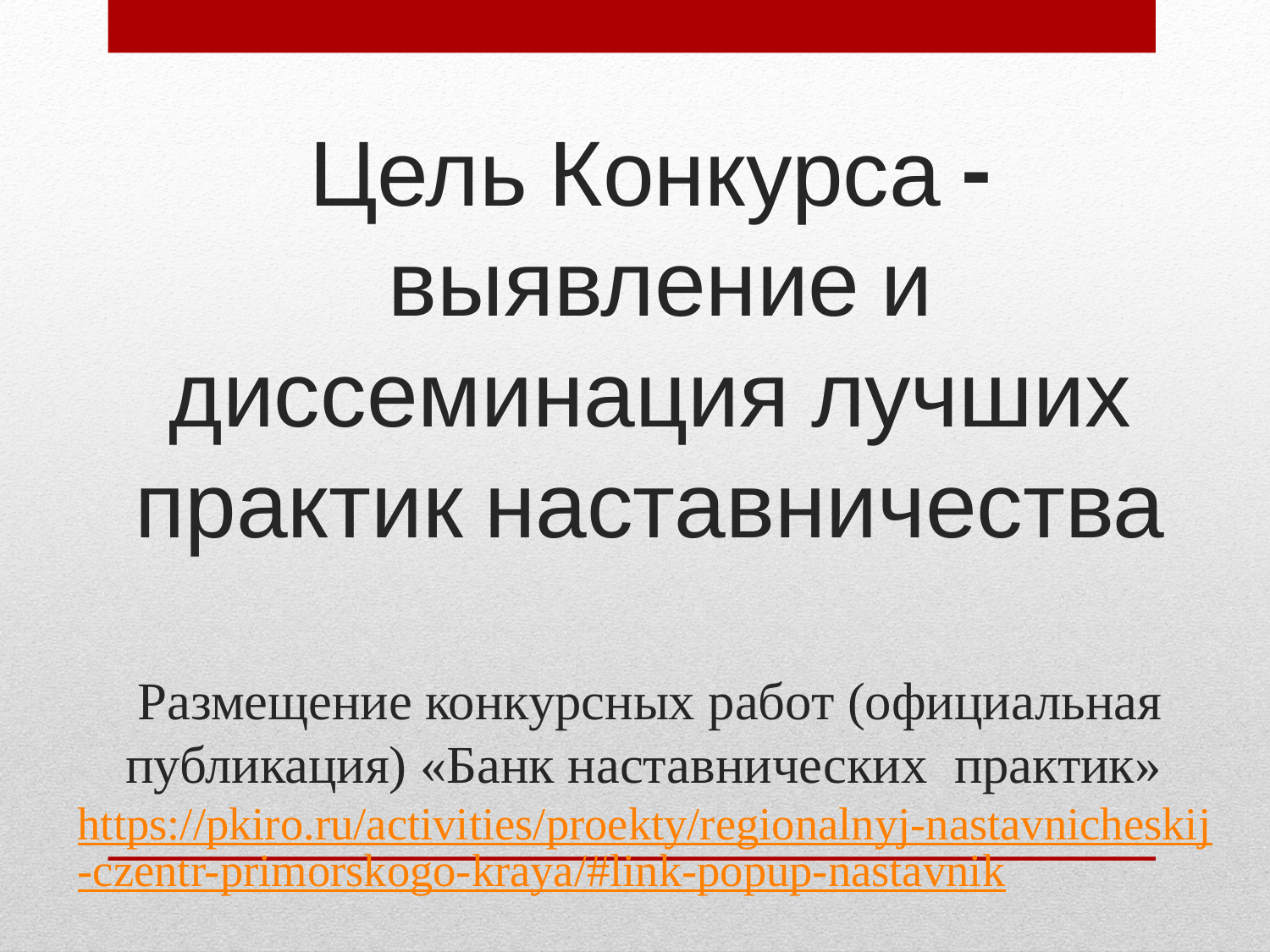

# Цель Конкурса – выявление и диссеминация лучших практик наставничества Размещение конкурсных работ (официальная публикация) «Банк наставнических  практик» https://pkiro.ru/activities/proekty/regionalnyj-nastavnicheskij-czentr-primorskogo-kraya/#link-popup-nastavnik